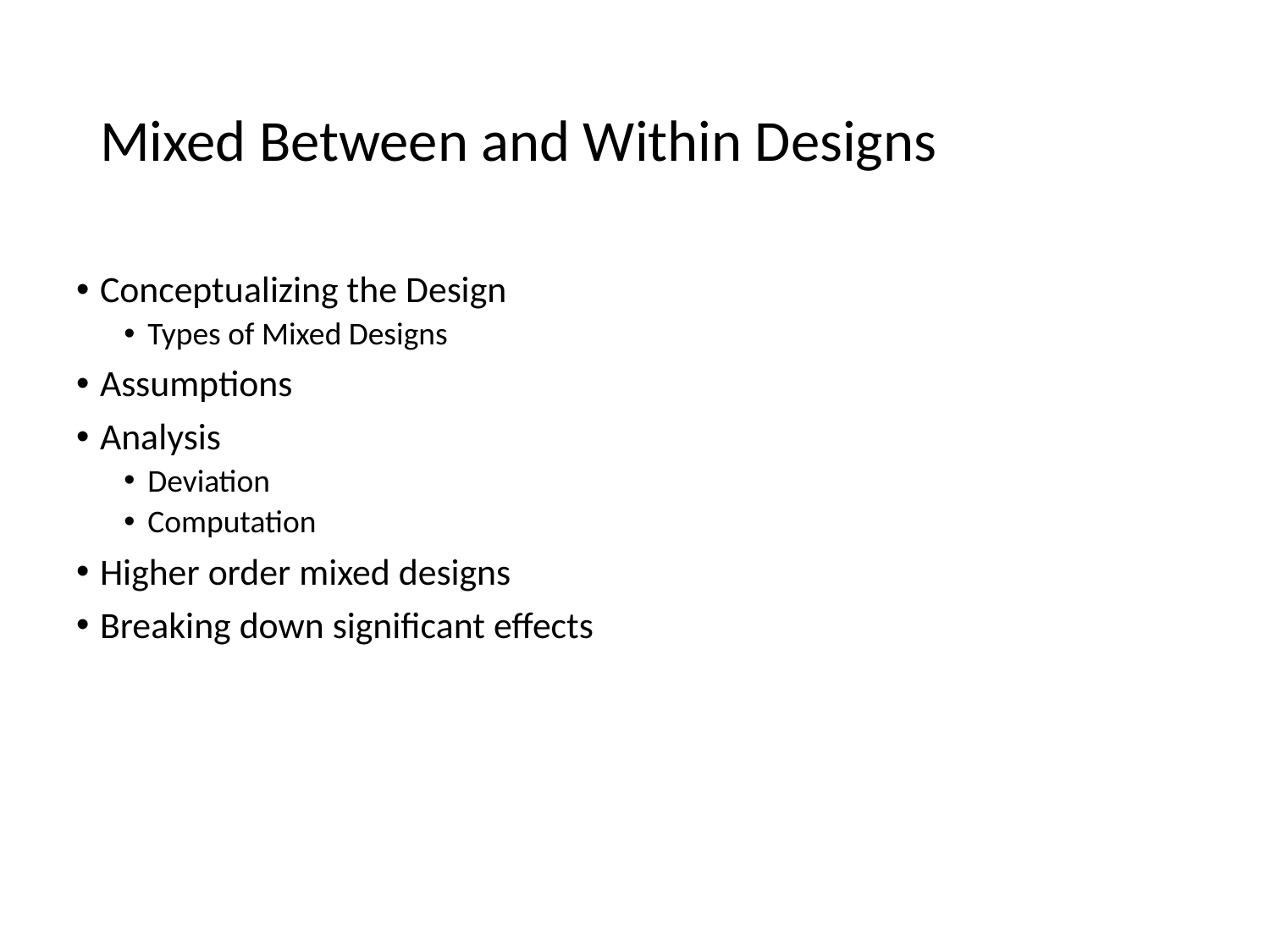

# Mixed Between and Within Designs
Conceptualizing the Design
Types of Mixed Designs
Assumptions
Analysis
Deviation
Computation
Higher order mixed designs
Breaking down significant effects